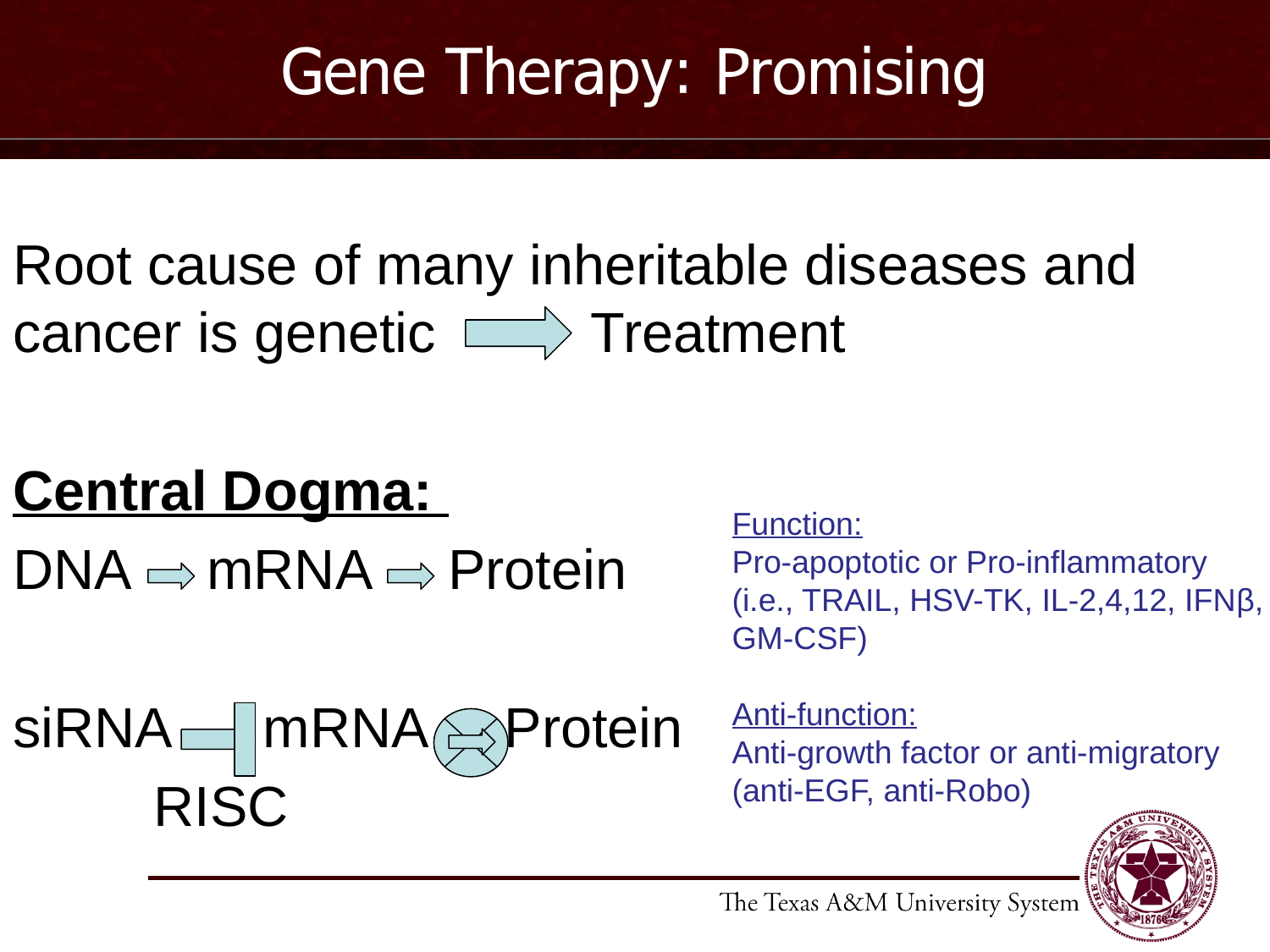

# Gene Therapy: Promising
Root cause of many inheritable diseases and cancer is genetic          Treatment

Central Dogma:
DNA     mRNA     Protein

siRNA      mRNA     Protein
         RISC

Function:
Pro-apoptotic or Pro-inflammatory
(i.e., TRAIL, HSV-TK, IL-2,4,12, IFNβ, GM-CSF)

Anti-function:
Anti-growth factor or anti-migratory
(anti-EGF, anti-Robo)